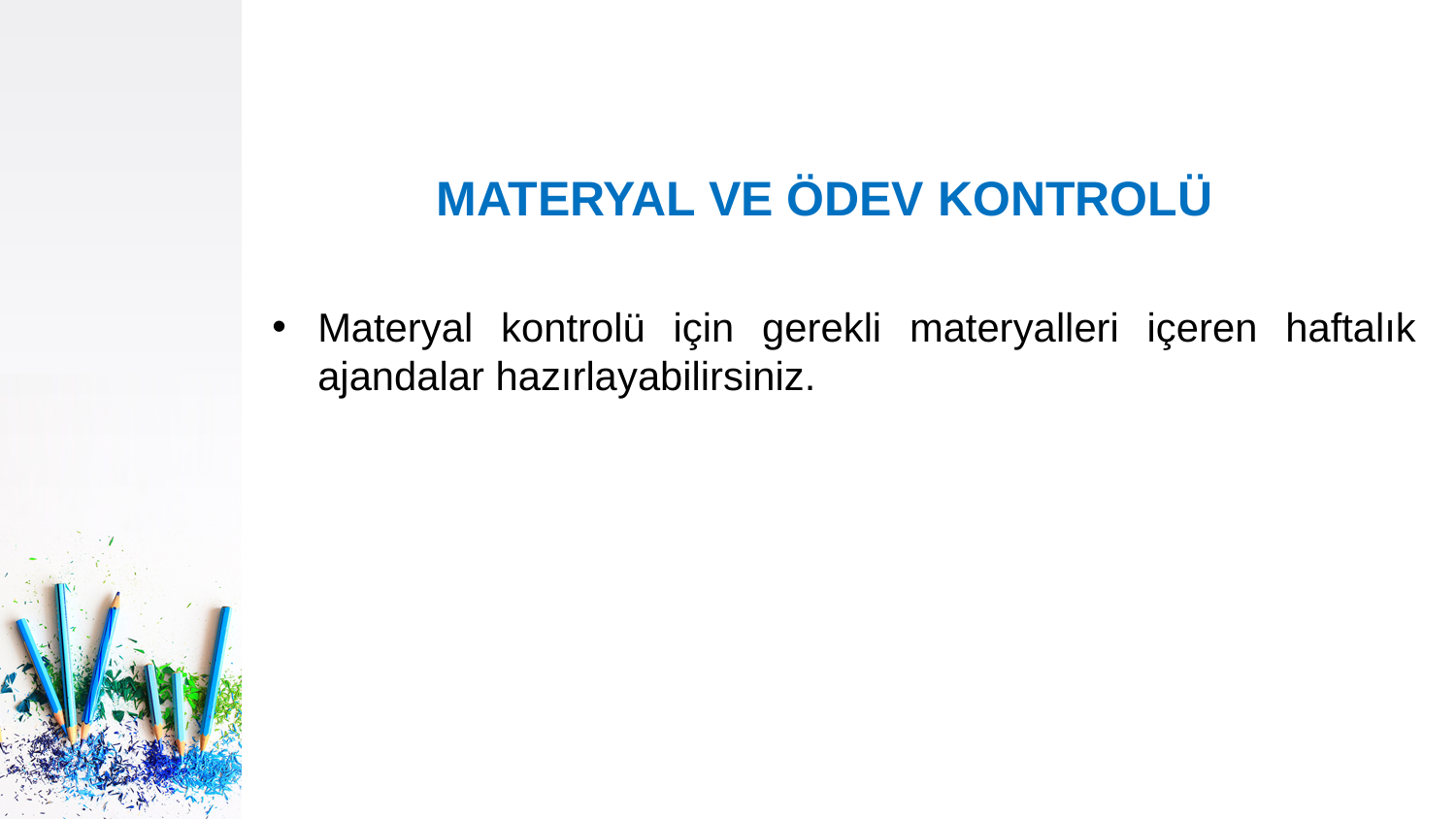

MATERYAL VE ÖDEV KONTROLÜ
Materyal kontrolü için gerekli materyalleri içeren haftalık ajandalar hazırlayabilirsiniz.